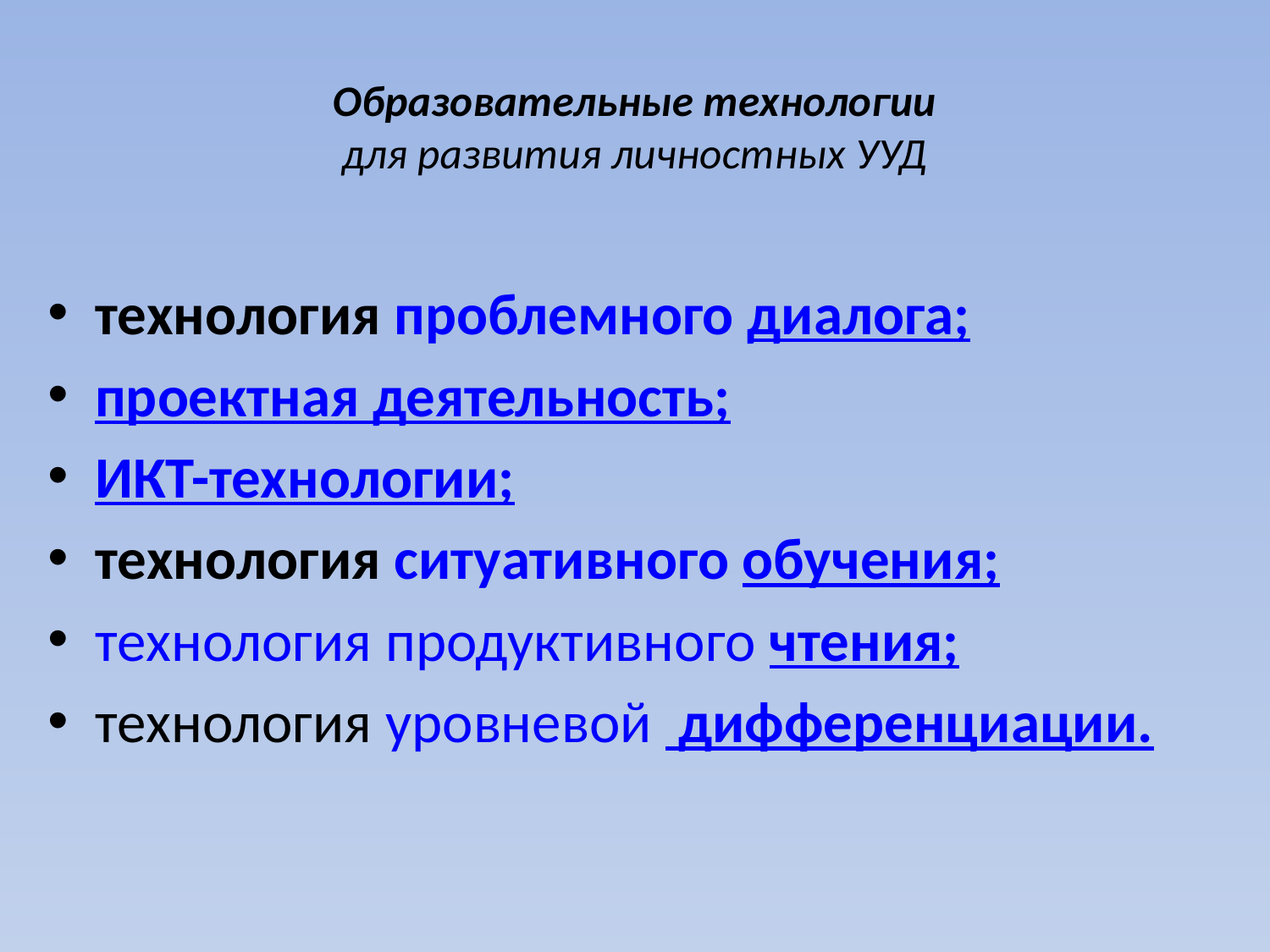

# Образовательные технологии  для развития личностных УУД

 технология проблемного диалога;
 проектная деятельность;
 ИКТ-технологии;
 технология ситуативного обучения;
 технология продуктивного чтения;
 технология уровневой  дифференциации.